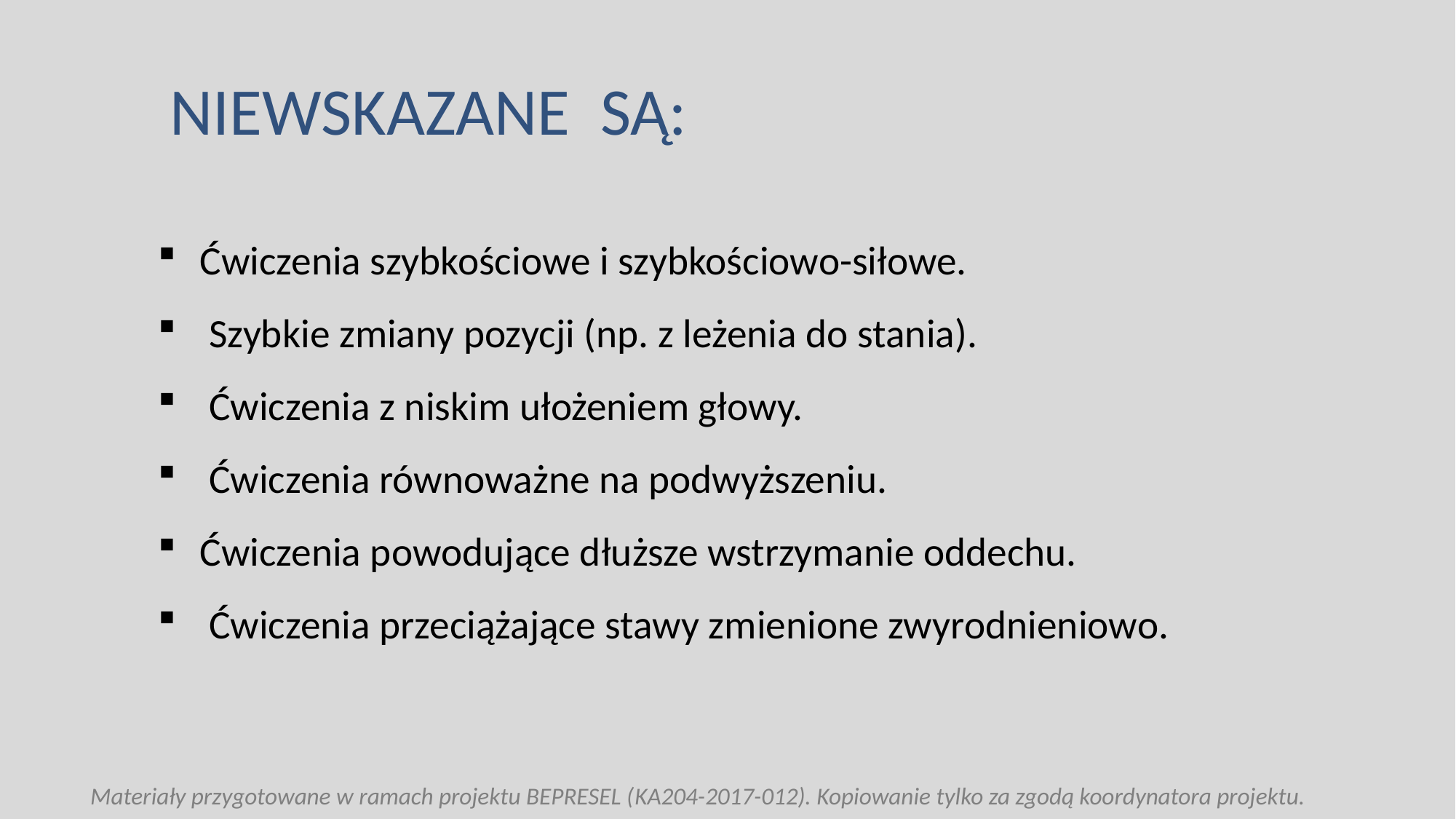

# NIEWSKAZANE  SĄ:
Ćwiczenia szybkościowe i szybkościowo-siłowe.
 Szybkie zmiany pozycji (np. z leżenia do stania).
 Ćwiczenia z niskim ułożeniem głowy.
 Ćwiczenia równoważne na podwyższeniu.
Ćwiczenia powodujące dłuższe wstrzymanie oddechu.
 Ćwiczenia przeciążające stawy zmienione zwyrodnieniowo.

Materiały przygotowane w ramach projektu BEPRESEL (KA204-2017-012). Kopiowanie tylko za zgodą koordynatora projektu.